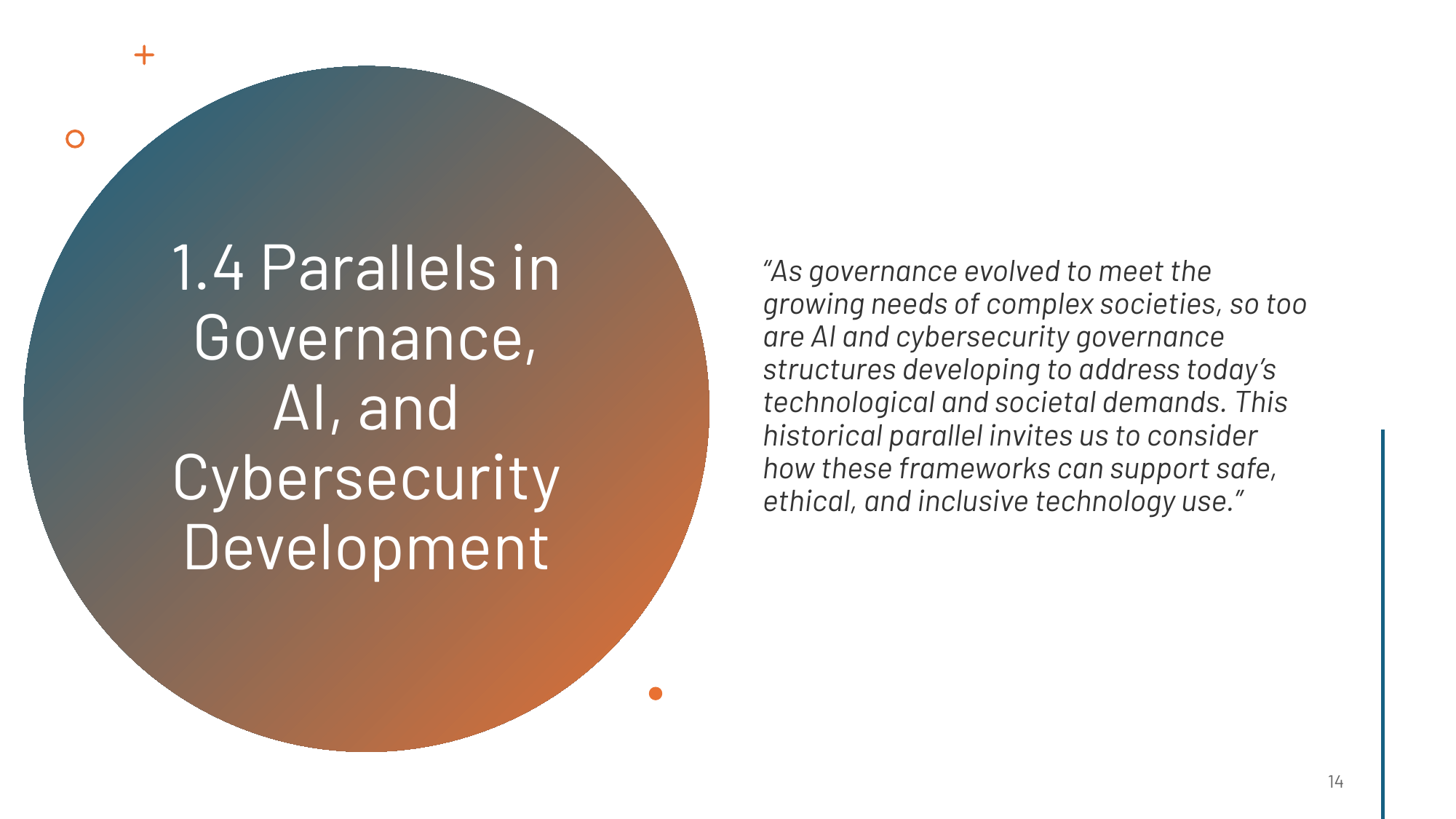

“As governance evolved to meet the growing needs of complex societies, so too are AI and cybersecurity governance structures developing to address today’s technological and societal demands. This historical parallel invites us to consider how these frameworks can support safe, ethical, and inclusive technology use.”

# 1.4 Parallels in Governance, AI, and Cybersecurity Development

14